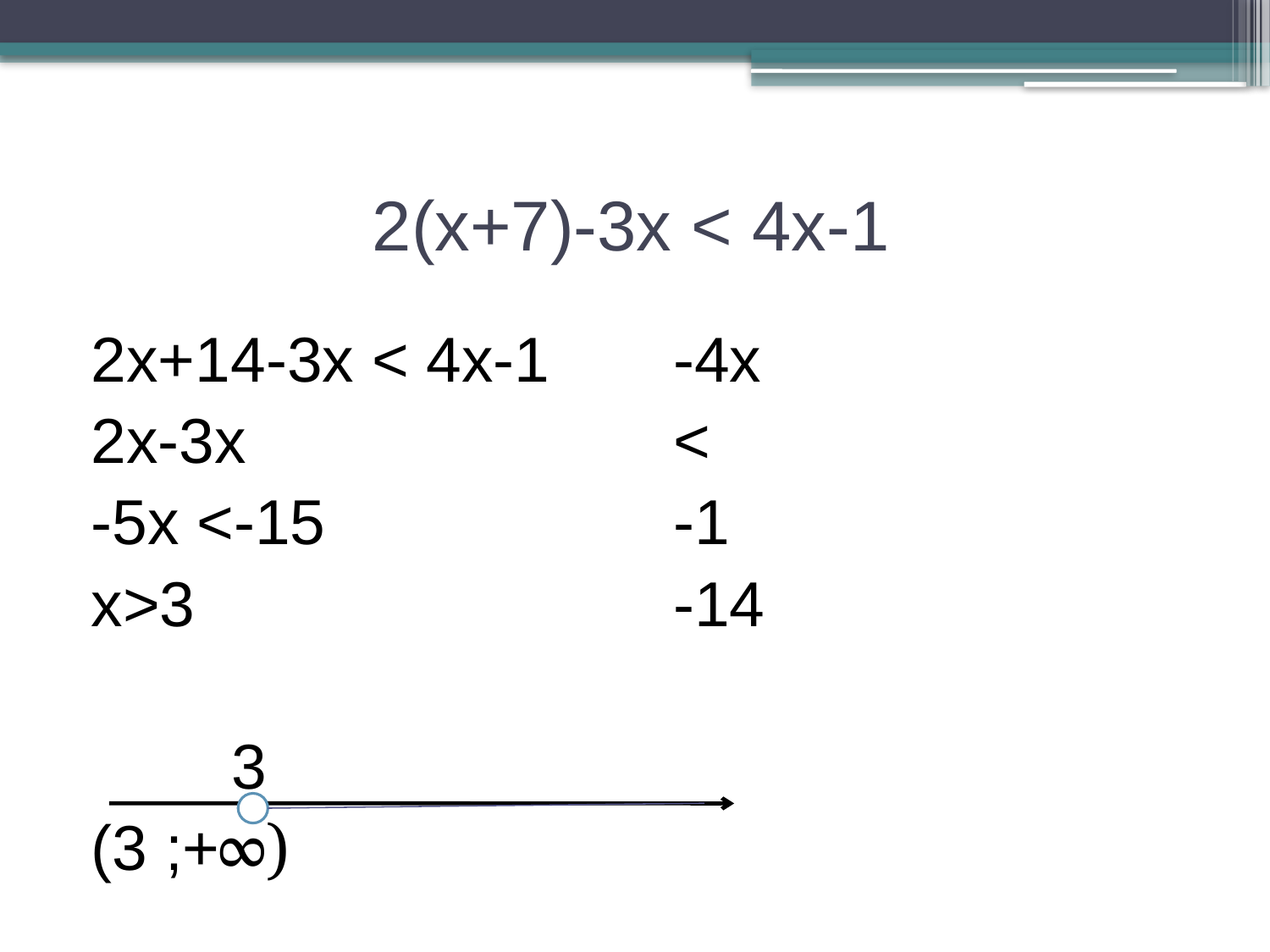

# 2(х+7)-3х < 4х-1
2х+14-3х < 4х-1
2х-3х
-5х <-15
х>3

        3
(3 ;+∞)

-4х
<
-1
-14